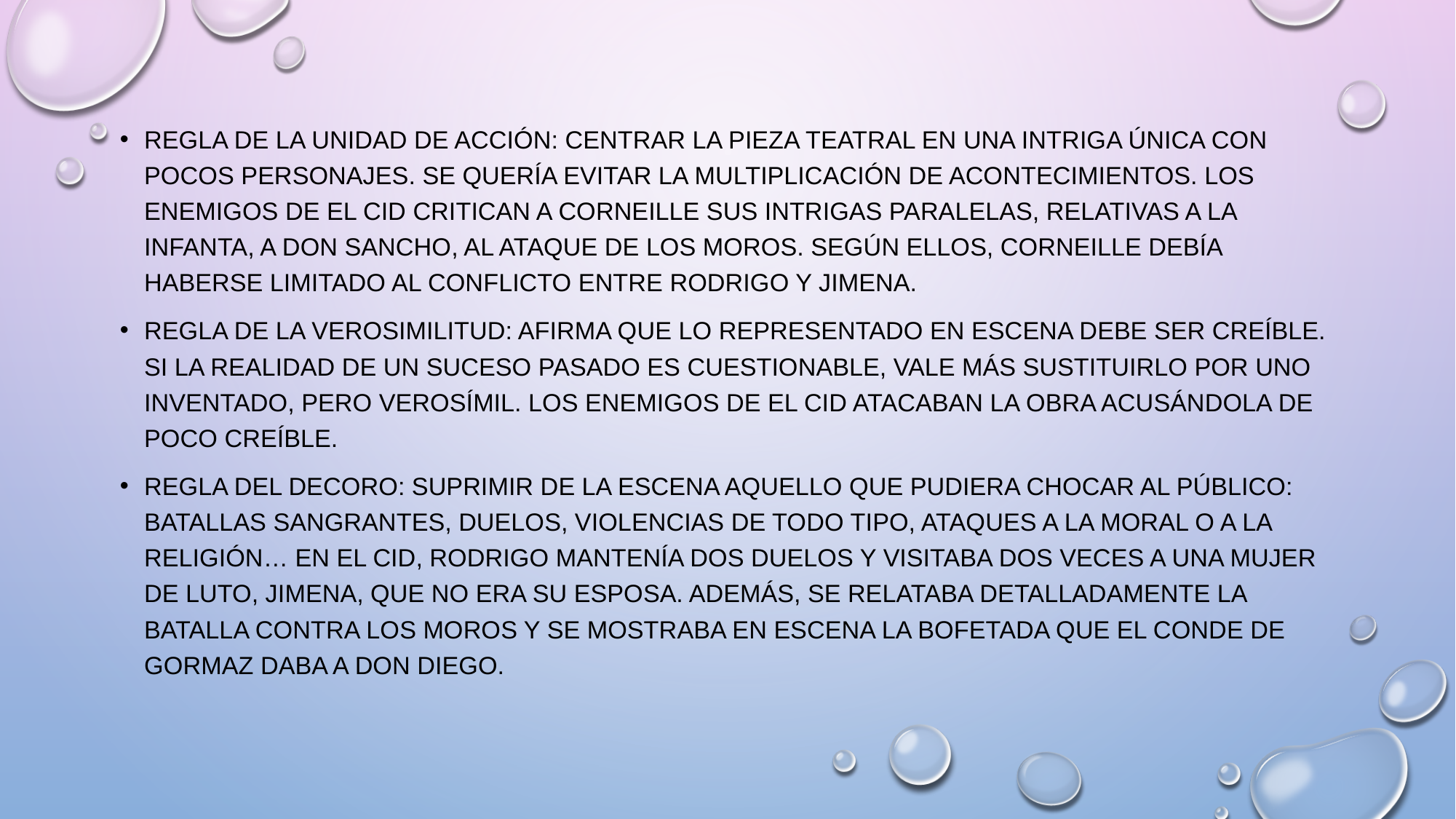

#
regla de la unidad de acción: centrar la pieza teatral en una intriga única con pocos personajes. Se quería evitar la multiplicación de acontecimientos. Los enemigos de eL Cid critican a Corneille sus intrigas paralelas, relativas a la infanta, a don Sancho, al ataque de los moros. Según ellos, Corneille debía haberse limitado al conflicto entre Rodrigo y JimenA.
regla de la verosimilitud: afirma que lo representado en escena debe ser creíble. Si la realidad de un suceso pasado es cuestionable, vale más sustituirlo por uno inventado, pero verosímil. Los enemigos de eL Cid atacaban la obra acusándola de poco creíble.
regla del decoro: suprimir de la escena aquello que pudiera chocar al público: batallas sangrantes, duelos, violencias de todo tipo, ataques a la moral o a la religión… En eL Cid, Rodrigo mantenía dos duelos y visitaba dos veces a una mujer de luto, Jimena, que no era su esposa. Además, se relataba detalladamente la batalla contra los moros y se mostraba en escena la bofetada que el conde de Gormaz daba a don DiegO.